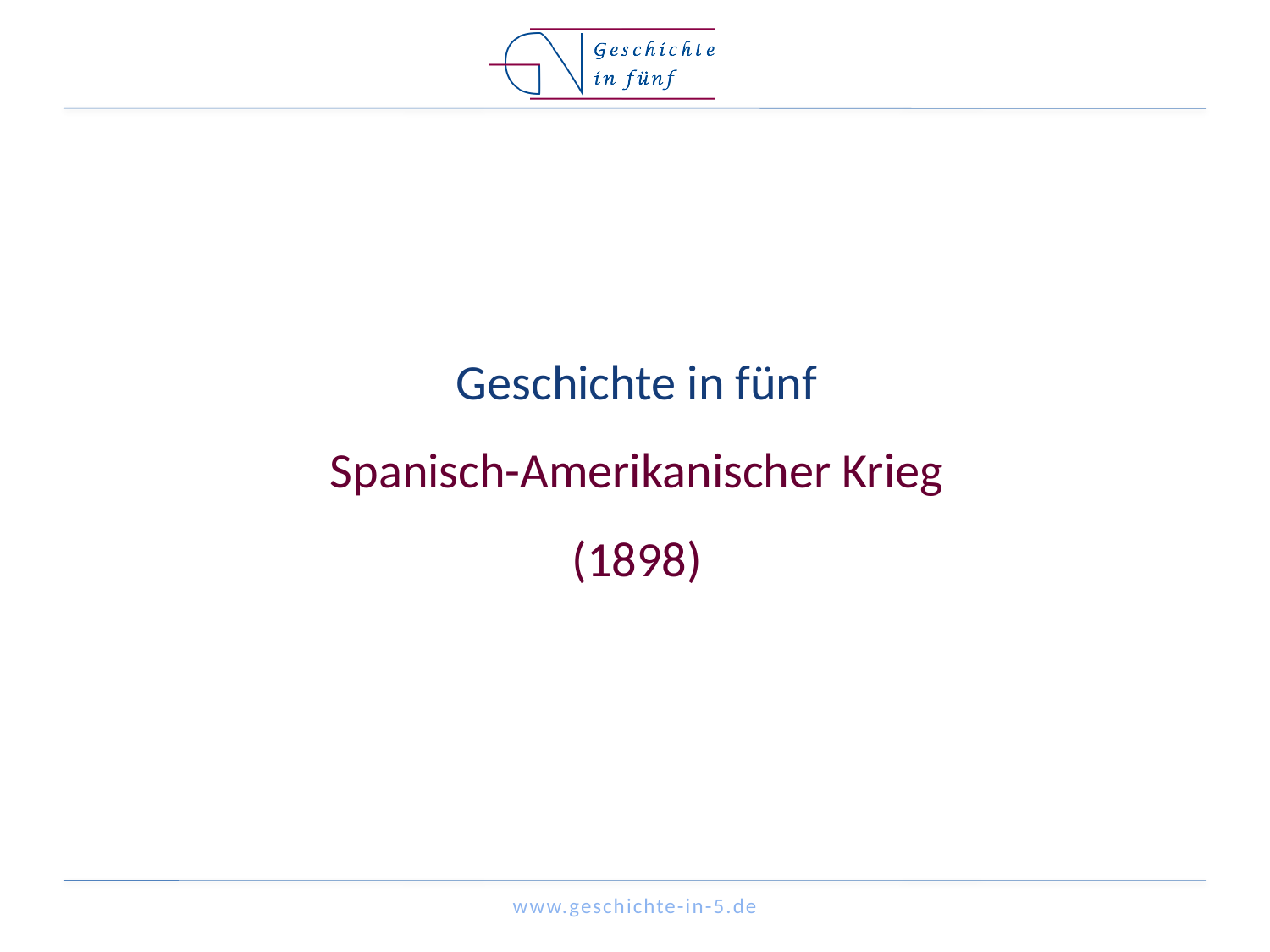

# Geschichte in fünf Spanisch-Amerikanischer Krieg (1898)